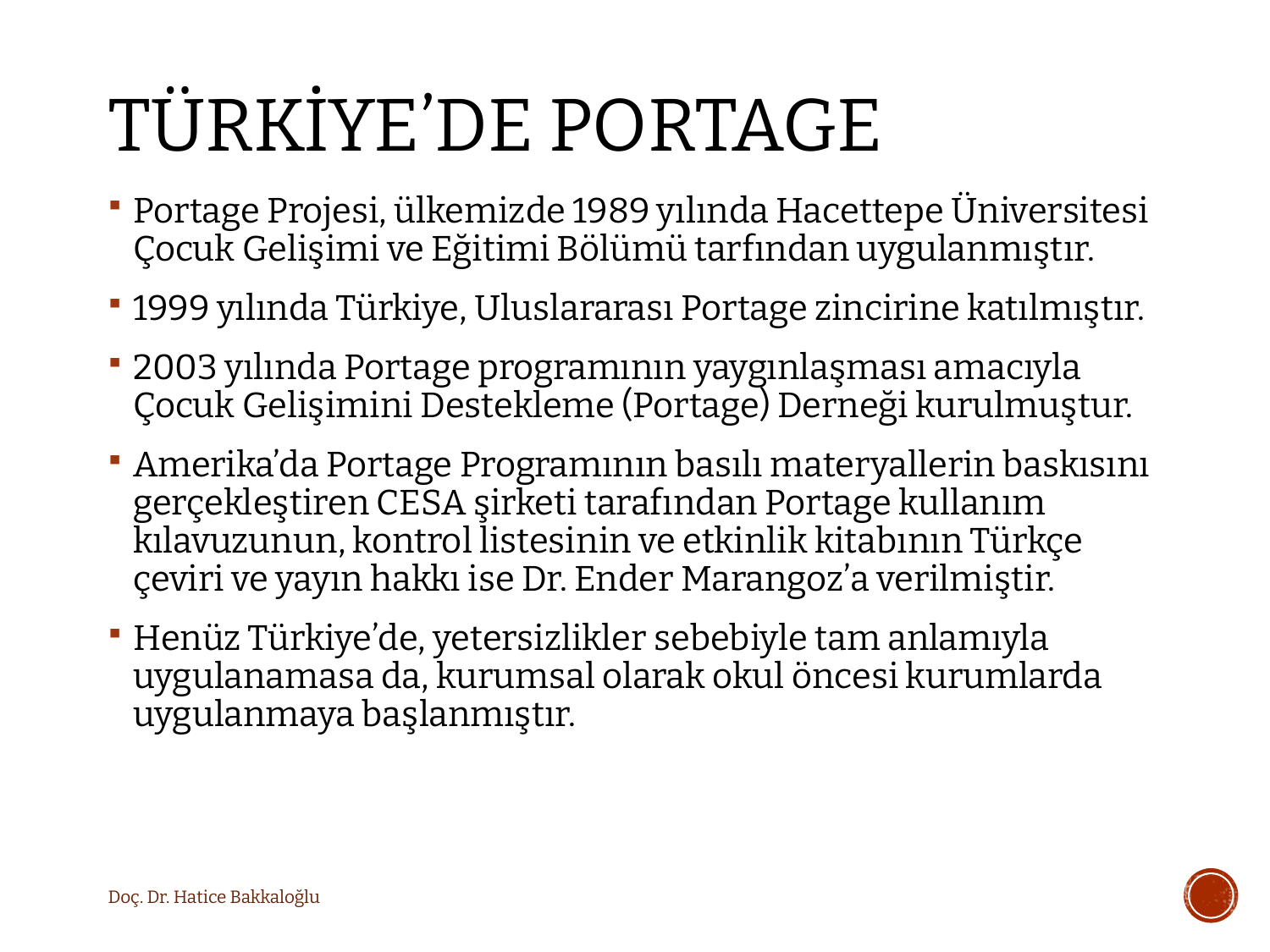

# Türkiye’de portage
Portage Projesi, ülkemizde 1989 yılında Hacettepe Üniversitesi Çocuk Gelişimi ve Eğitimi Bölümü tarfından uygulanmıştır.
1999 yılında Türkiye, Uluslararası Portage zincirine katılmıştır.
2003 yılında Portage programının yaygınlaşması amacıyla Çocuk Gelişimini Destekleme (Portage) Derneği kurulmuştur.
Amerika’da Portage Programının basılı materyallerin baskısını gerçekleştiren CESA şirketi tarafından Portage kullanım kılavuzunun, kontrol listesinin ve etkinlik kitabının Türkçe çeviri ve yayın hakkı ise Dr. Ender Marangoz’a verilmiştir.
Henüz Türkiye’de, yetersizlikler sebebiyle tam anlamıyla uygulanamasa da, kurumsal olarak okul öncesi kurumlarda uygulanmaya başlanmıştır.
Doç. Dr. Hatice Bakkaloğlu